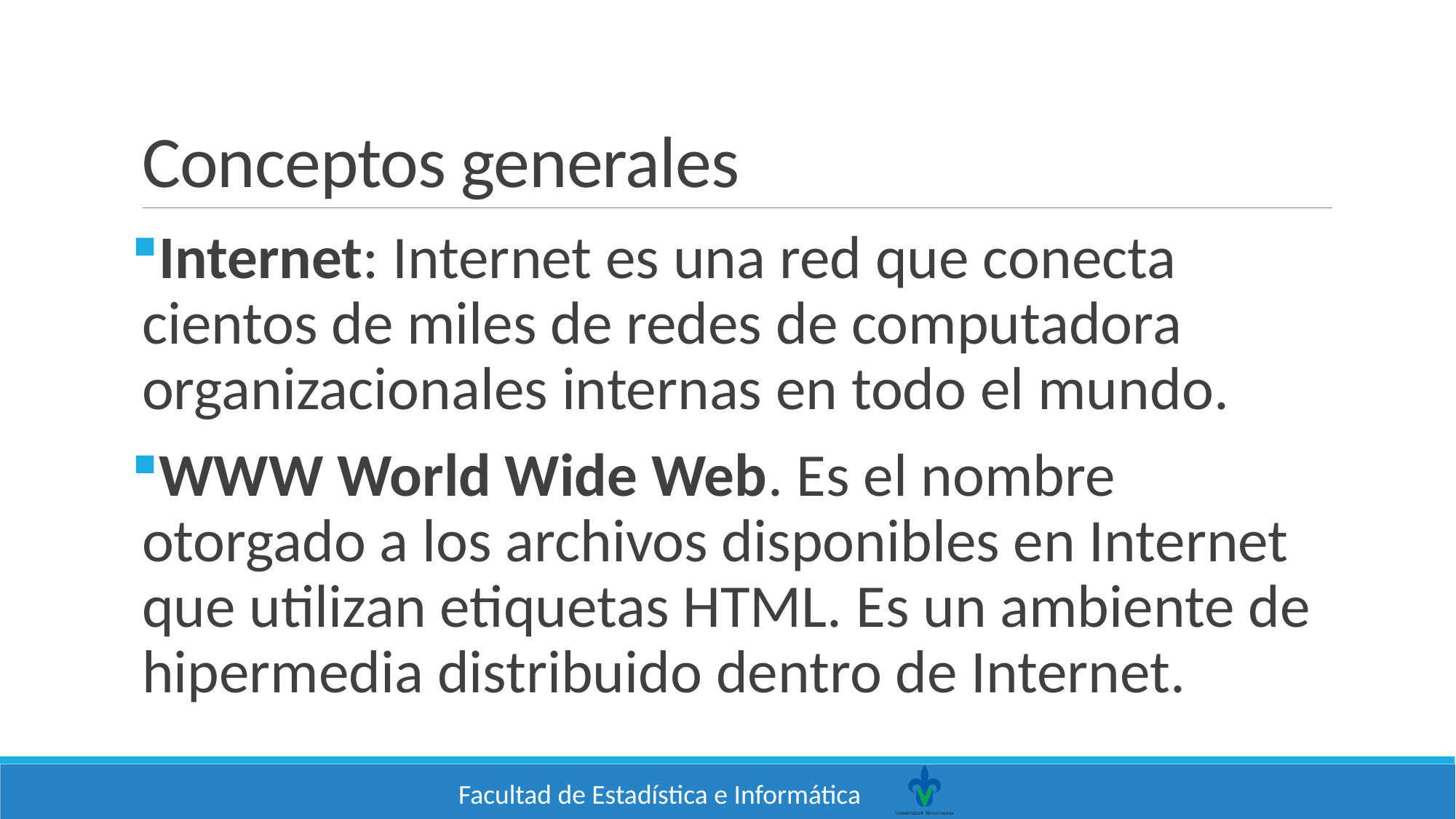

# Conceptos generales
Internet: Internet es una red que conecta cientos de miles de redes de computadora organizacionales internas en todo el mundo.
WWW World Wide Web. Es el nombre otorgado a los archivos disponibles en Internet que utilizan etiquetas HTML. Es un ambiente de hipermedia distribuido dentro de Internet.